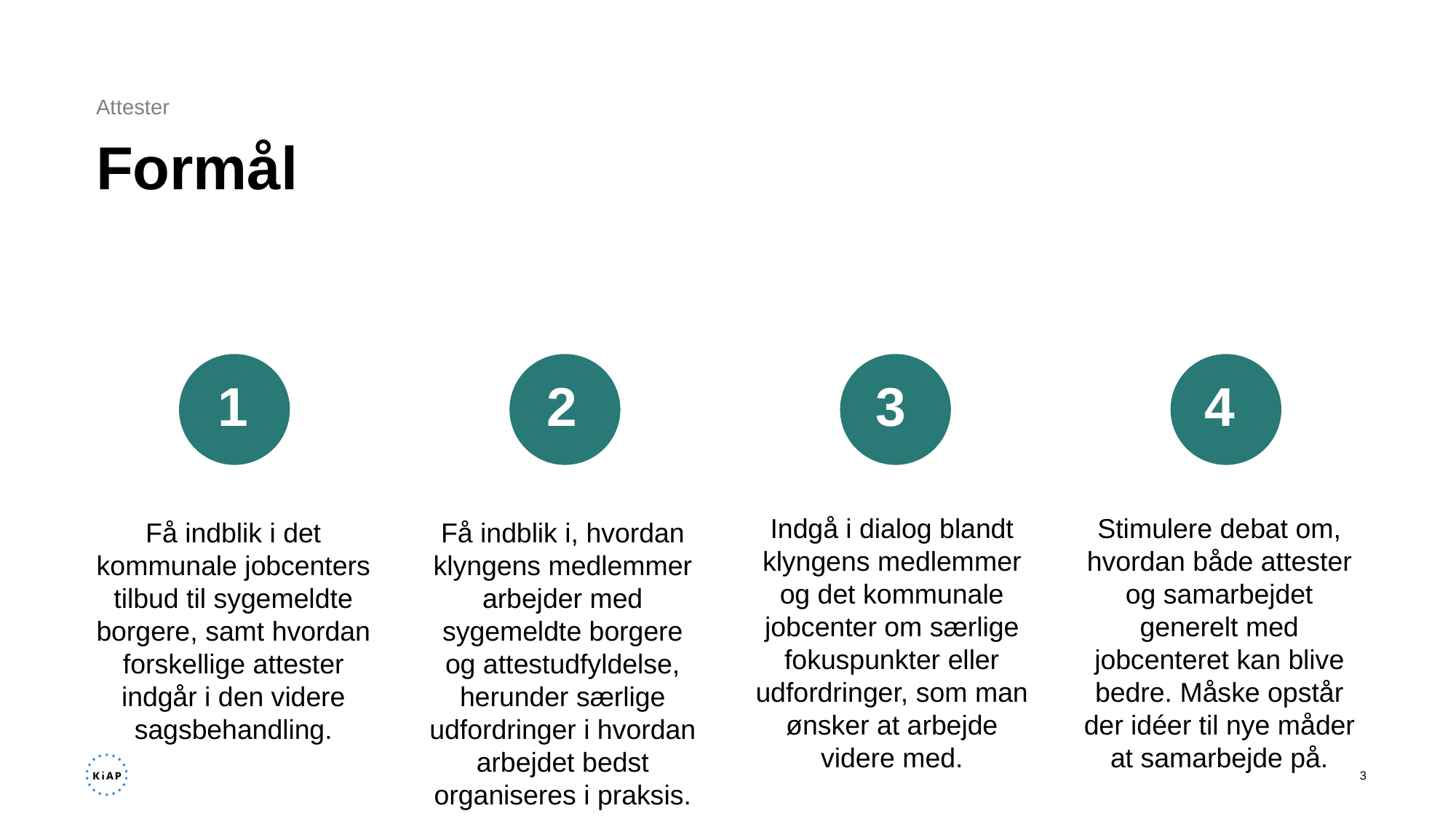

Attester
# Formål

1
2
3
4
Indgå i dialog blandt klyngens medlemmer og det kommunale jobcenter om særlige fokuspunkter eller udfordringer, som man ønsker at arbejde videre med.

Stimulere debat om, hvordan både attester og samarbejdet generelt med jobcenteret kan blive bedre. Måske opstår der idéer til nye måder at samarbejde på.
Få indblik i det kommunale jobcenters tilbud til sygemeldte borgere, samt hvordan forskellige attester indgår i den videre sagsbehandling.
Få indblik i, hvordan klyngens medlemmer arbejder med sygemeldte borgere og attestudfyldelse, herunder særlige udfordringer i hvordan arbejdet bedst organiseres i praksis.